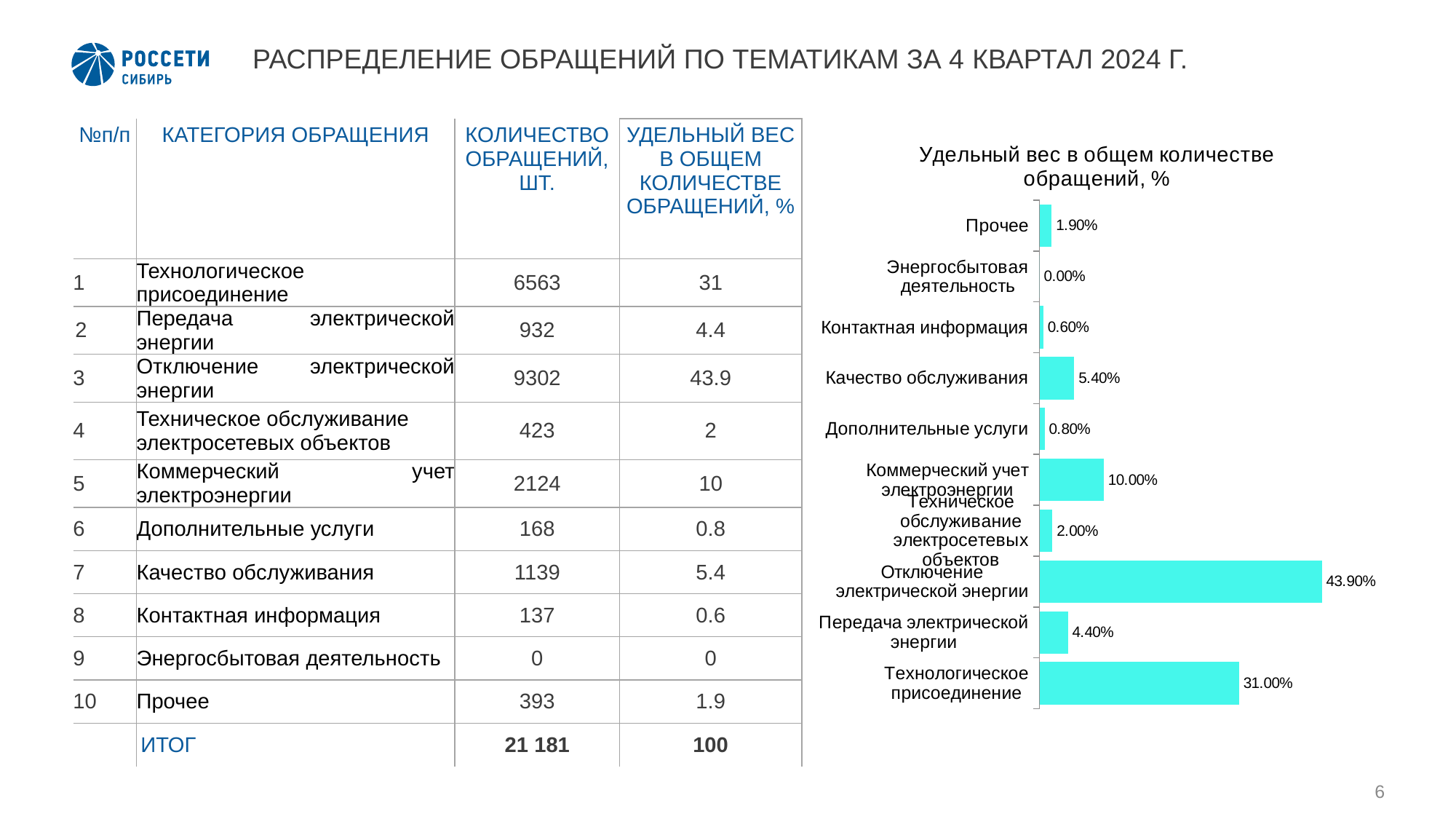

# РАСПРЕДЕЛЕНИЕ ОБРАЩЕНИЙ ПО ТЕМАТИКАМ ЗА 4 КВАРТАЛ 2024 Г.

### Chart

| Category |  |
|---|---|
| Технологическое присоединение | 0.31 |
| Передача электрической энергии | 0.044000000000000004 |
| Отключение электрической энергии | 0.439 |
| Техническое обслуживание электросетевых объектов | 0.02 |
| Коммерческий учет электроэнергии | 0.1 |
| Дополнительные услуги | 0.008 |
| Качество обслуживания | 0.054000000000000006 |
| Контактная информация | 0.006 |
| Энергосбытовая деятельность | 0.0 |
| Прочее | 0.019 |
| №п/п | КАТЕГОРИЯ ОБРАЩЕНИЯ | КОЛИЧЕСТВО ОБРАЩЕНИЙ, ШТ. | УДЕЛЬНЫЙ ВЕС В ОБЩЕМ КОЛИЧЕСТВЕ ОБРАЩЕНИЙ, % |
| --- | --- | --- | --- |
| 1 | Технологическое присоединение | 6563 | 31 |
| 2 | Передача электрической энергии | 932 | 4.4 |
| 3 | Отключение электрической энергии | 9302 | 43.9 |
| 4 | Техническое обслуживание электросетевых объектов | 423 | 2 |
| 5 | Коммерческий учет электроэнергии | 2124 | 10 |
| 6 | Дополнительные услуги | 168 | 0.8 |
| 7 | Качество обслуживания | 1139 | 5.4 |
| 8 | Контактная информация | 137 | 0.6 |
| 9 | Энергосбытовая деятельность | 0 | 0 |
| 10 | Прочее | 393 | 1.9 |
|  | ИТОГ | 21 181 | 100 |